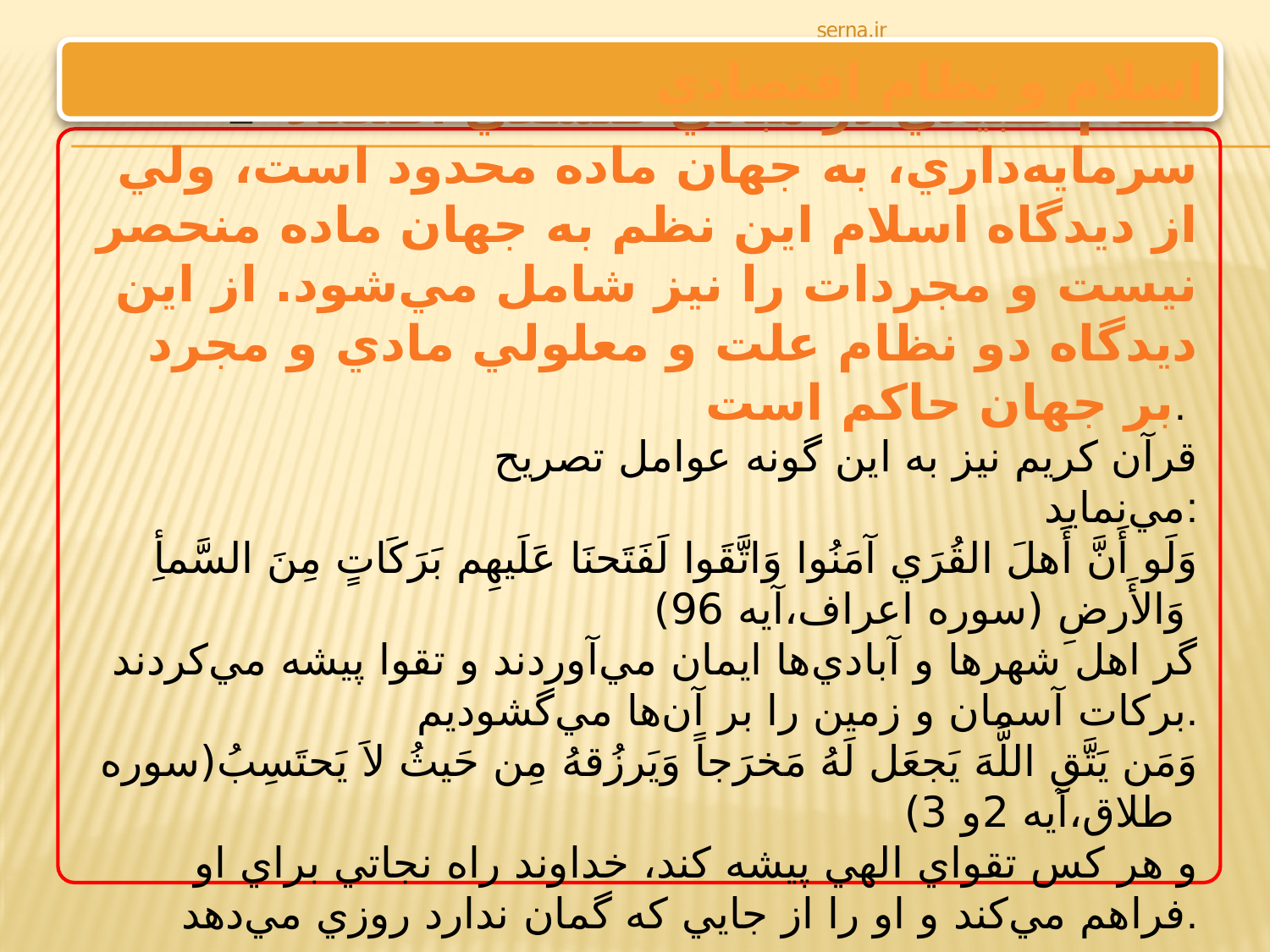

serna.ir
اسلام و نظام اقتصادي

‌ 2- نظام‌ طبيعي‌ در مباني‌ فلسفي‌ اقتصاد سرمايه‌داري، به‌ جهان‌ ماده‌ محدود است، ولي‌ از ديدگاه‌ اسلام اين‌ نظم‌ به‌ جهان‌ ماده‌ منحصر نيست‌ و مجردات‌ را نيز شامل‌ مي‌شود. از اين‌ ديدگاه‌ دو نظام‌ علت‌ و معلولي‌ مادي‌ و مجرد بر جهان‌ حاكم‌ است.
‌	‌	‌قرآن‌ كريم‌ نيز به‌ اين‌ گونه‌ عوامل‌ تصريح‌ مي‌نمايد:
وَلَو‌ أَنَّ‌ أَ‌هلَ‌ القُرَ‌ي‌ آمَنُوا وَ‌اتَّقَوا لَفَتَحنَا عَلَيهِم‌ بَرَكَاتٍ‌ مِنَ‌ السَّمأِ‌ وَ‌الأَرضِ (سوره اعراف،آيه 96)
گر اهل‌ شهرها و آبادي‌ها ايمان‌ مي‌آوردند و تقوا پيشه‌ مي‌كردند بركات‌ آسمان‌ و زمين‌ را بر آن‌ها مي‌گشوديم.
وَمَن‌ يَتَّقِ‌ اللَّهَ‌ يَجعَل‌ لَهُ‌ مَخرَجاً‌ وَيَرزُقهُ‌ مِن‌ حَيثُ‌ لاَ‌ يَحتَسِبُ(سوره طلاق،آيه 2و 3)
و هر كس‌ تقواي‌ الهي‌ پيشه‌ كند، خداوند راه‌ نجاتي‌ براي‌ او فراهم‌ مي‌كند و او را از جايي‌ كه‌ گمان‌ ندارد روزي‌ مي‌دهد.